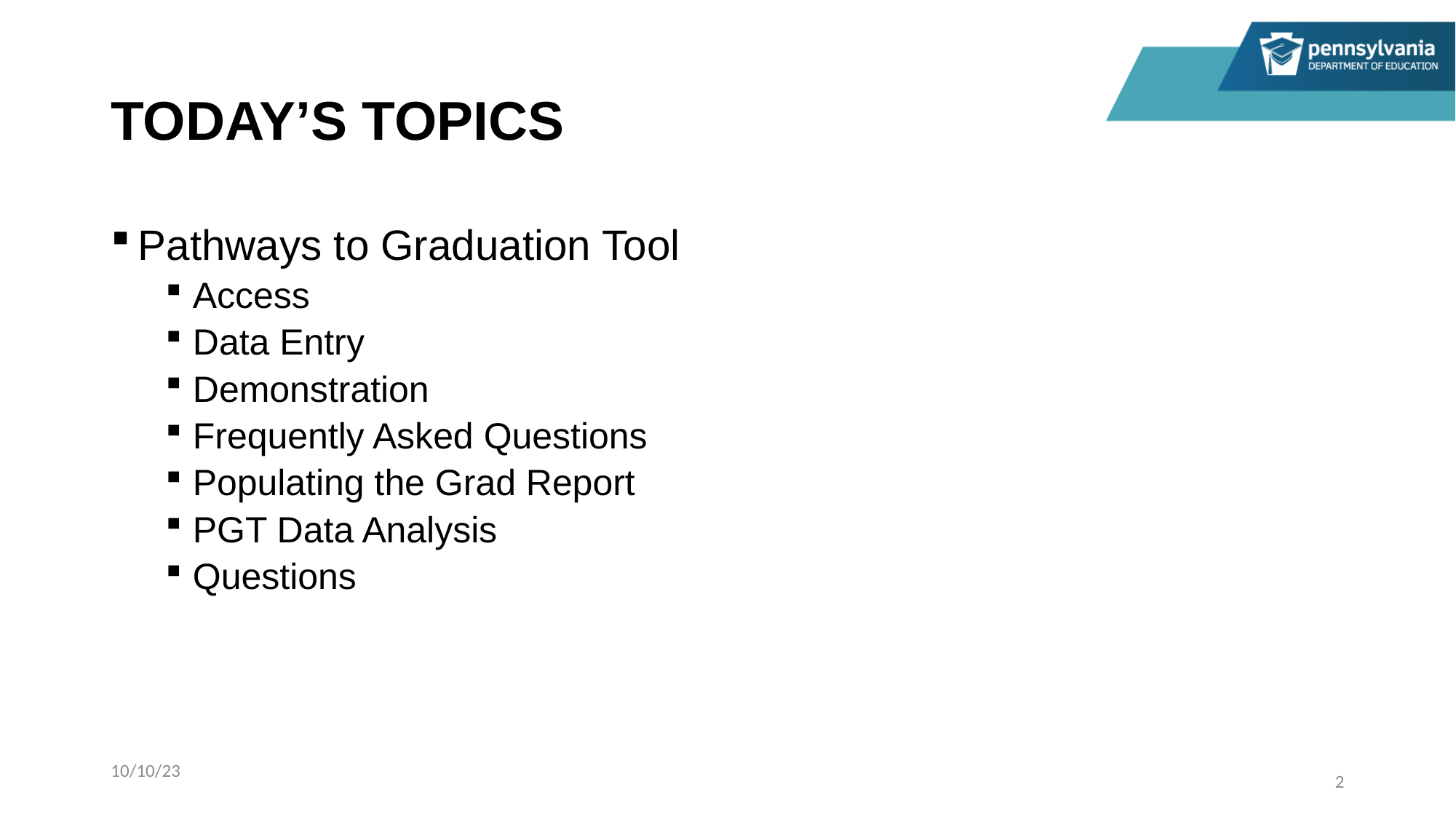

# TODAY’S TOPICS
Pathways to Graduation Tool
Access
Data Entry
Demonstration
Frequently Asked Questions
Populating the Grad Report
PGT Data Analysis
Questions
10/10/23

2